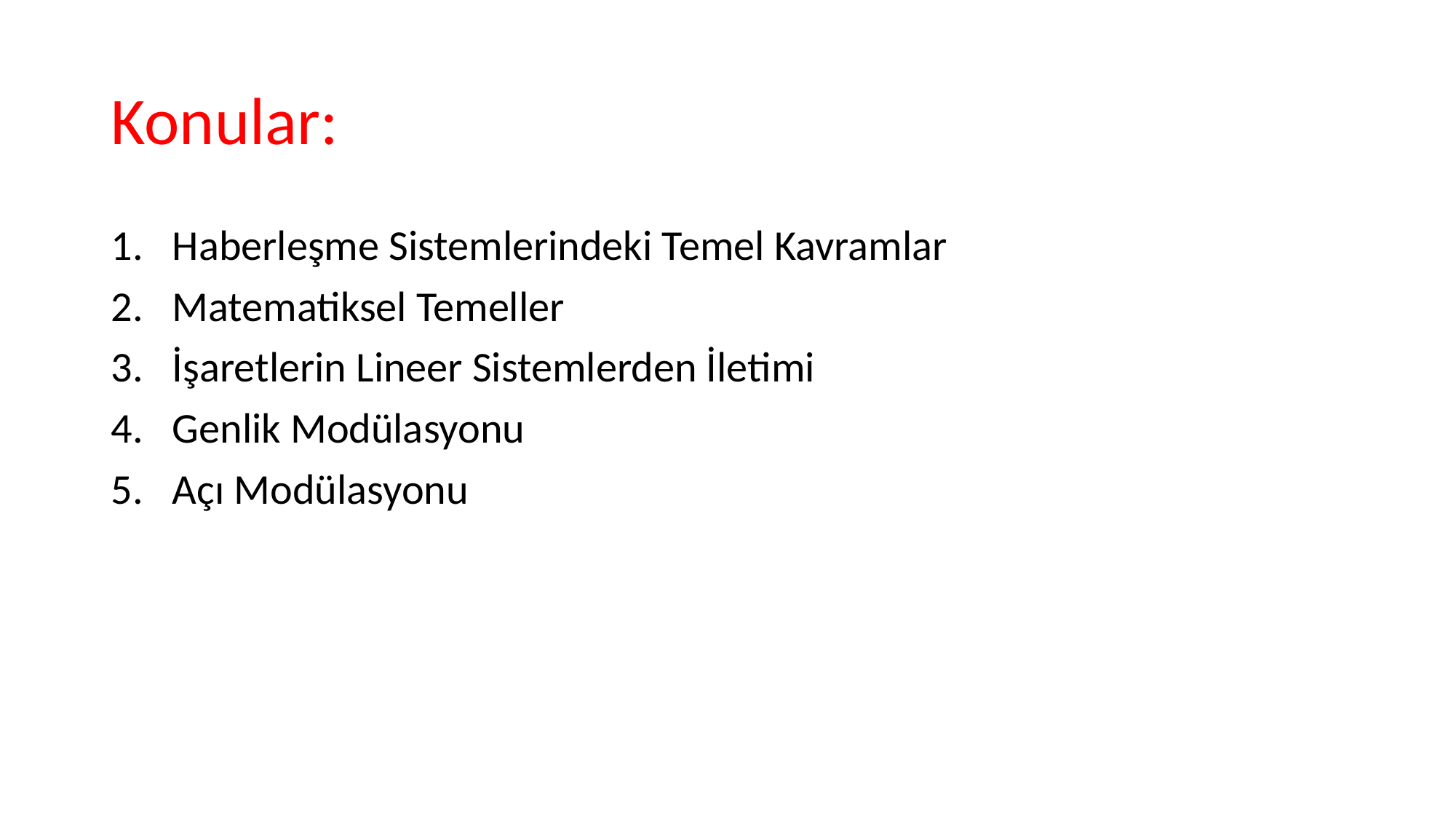

# Konular:
Haberleşme Sistemlerindeki Temel Kavramlar
Matematiksel Temeller
İşaretlerin Lineer Sistemlerden İletimi
Genlik Modülasyonu
Açı Modülasyonu